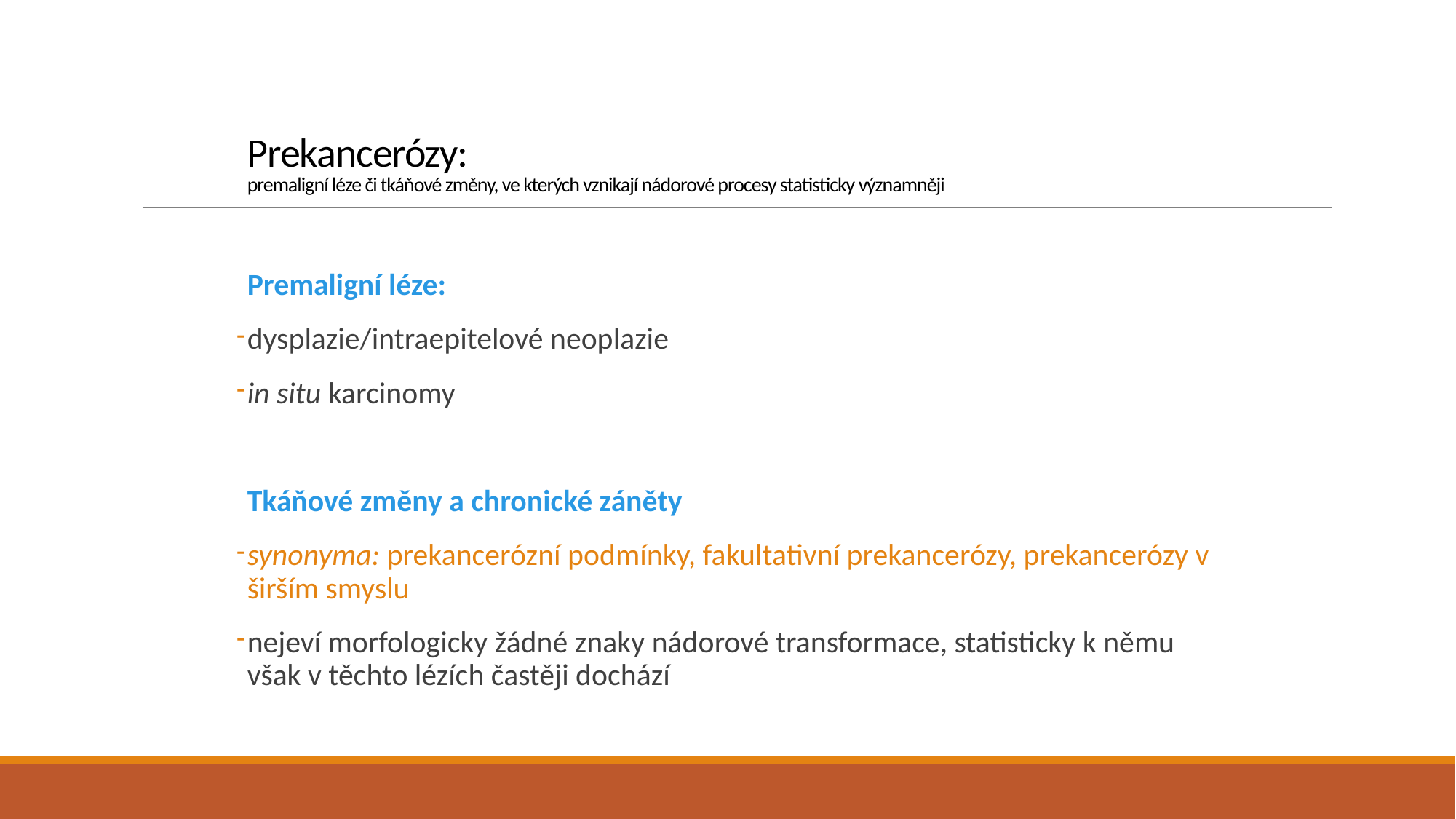

# Prekancerózy: premaligní léze či tkáňové změny, ve kterých vznikají nádorové procesy statisticky významněji

Premaligní léze:
dysplazie/intraepitelové neoplazie
in situ karcinomy

Tkáňové změny a chronické záněty
synonyma: prekancerózní podmínky, fakultativní prekancerózy, prekancerózy v širším smyslu
nejeví morfologicky žádné znaky nádorové transformace, statisticky k němu však v těchto lézích častěji dochází